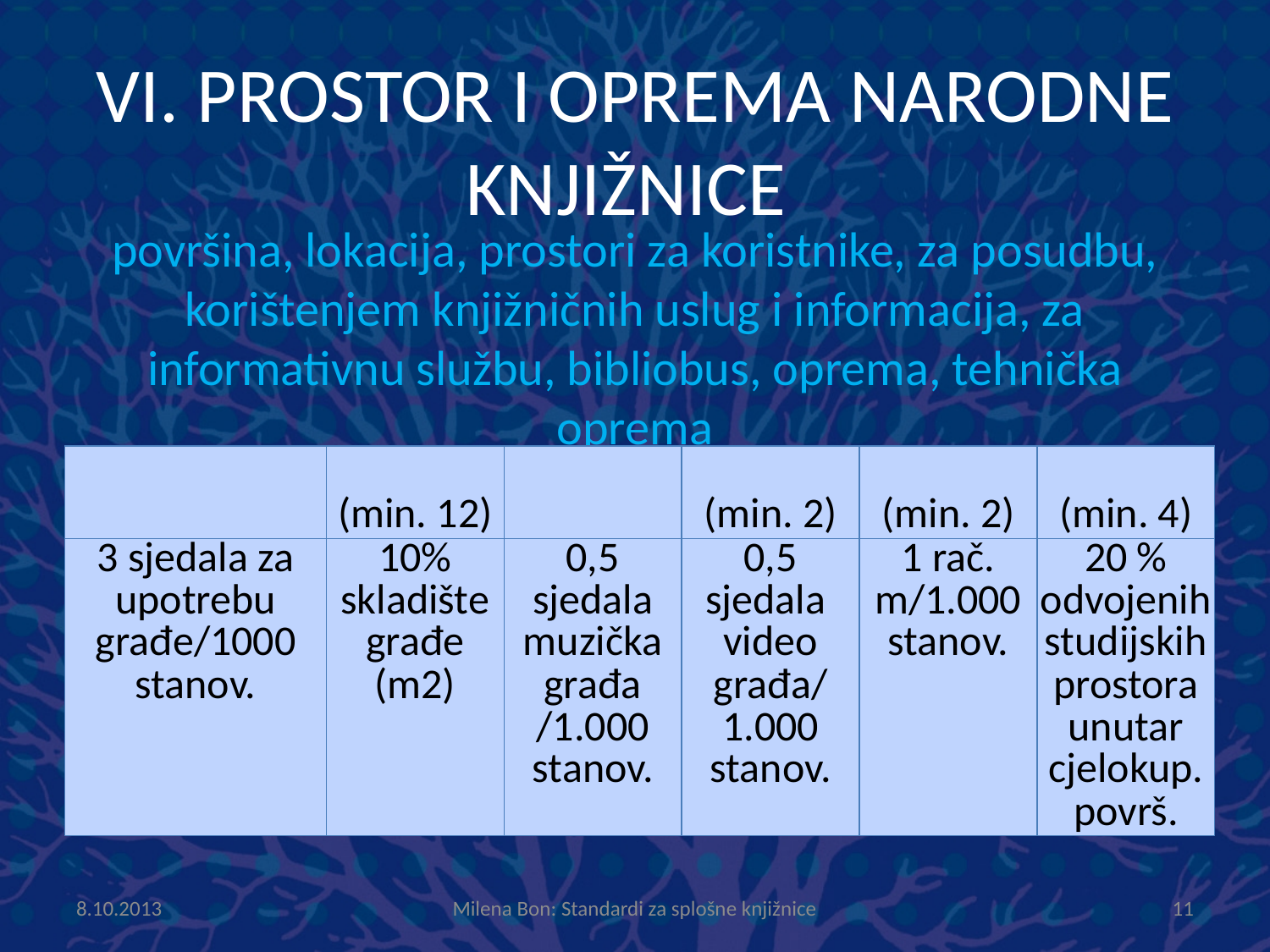

# VI. PROSTOR I OPREMA NARODNE KNJIŽNICE
površina, lokacija, prostori za koristnike, za posudbu, korištenjem knjižničnih uslug i informacija, za informativnu službu, bibliobus, oprema, tehnička oprema

|  | (min. 12) |  | (min. 2) | (min. 2) | (min. 4) |
| --- | --- | --- | --- | --- | --- |
| 3 sjedala za upotrebu građe/1000 stanov. | 10% skladište građe (m2) | 0,5 sjedala muzička građa /1.000 stanov. | 0,5 sjedala video građa/ 1.000 stanov. | 1 rač. m/1.000 stanov. | 20 % odvojenih studijskih prostora unutar cjelokup. površ. |
8.10.2013
Milena Bon: Standardi za splošne knjižnice
11